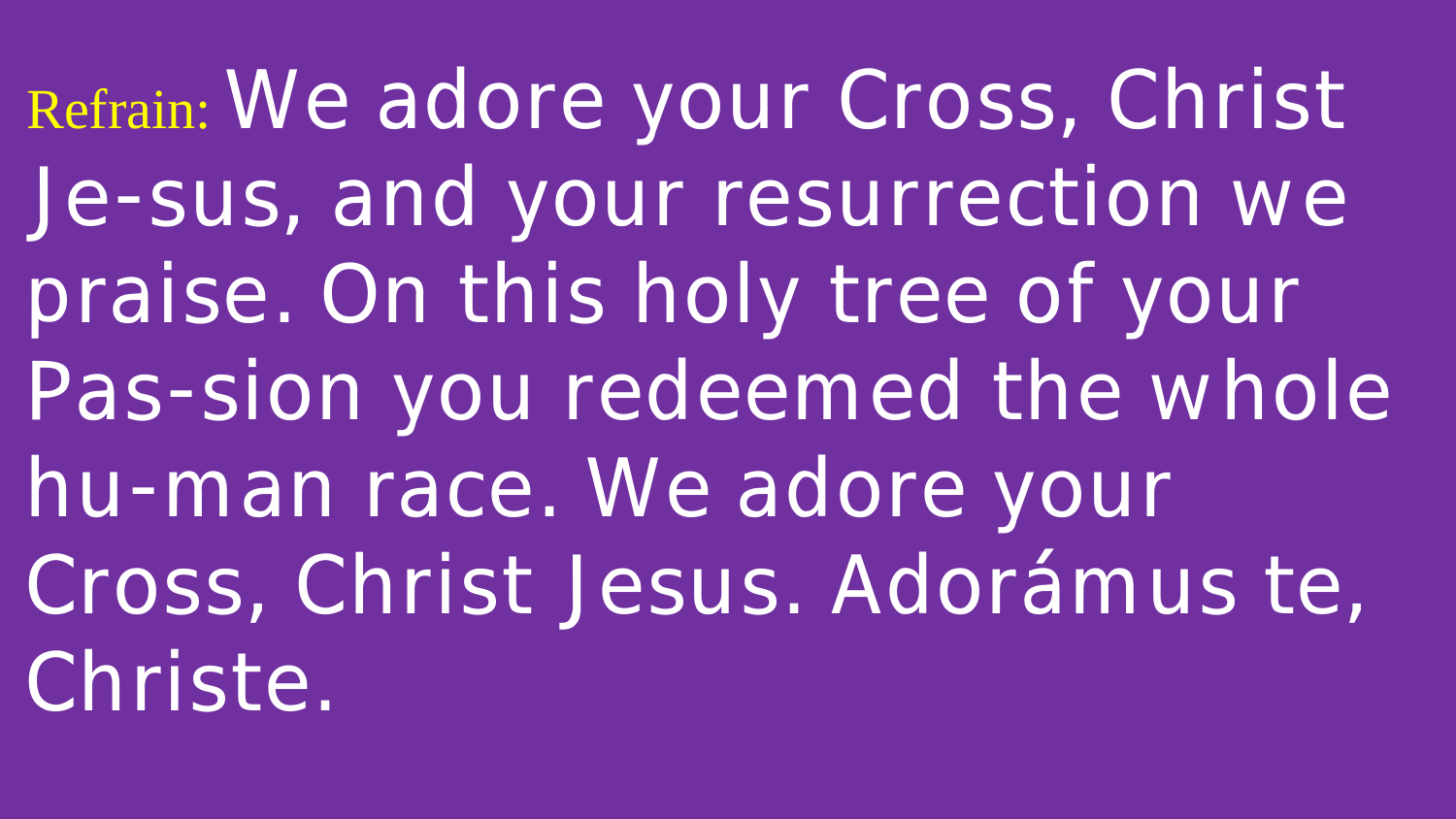

Refrain: We adore your Cross, Christ Je-sus, and your resurrection we praise. On this holy tree of your Pas-sion you redeemed the whole hu-man race. We adore your Cross, Christ Jesus. Adorámus te, Christe.